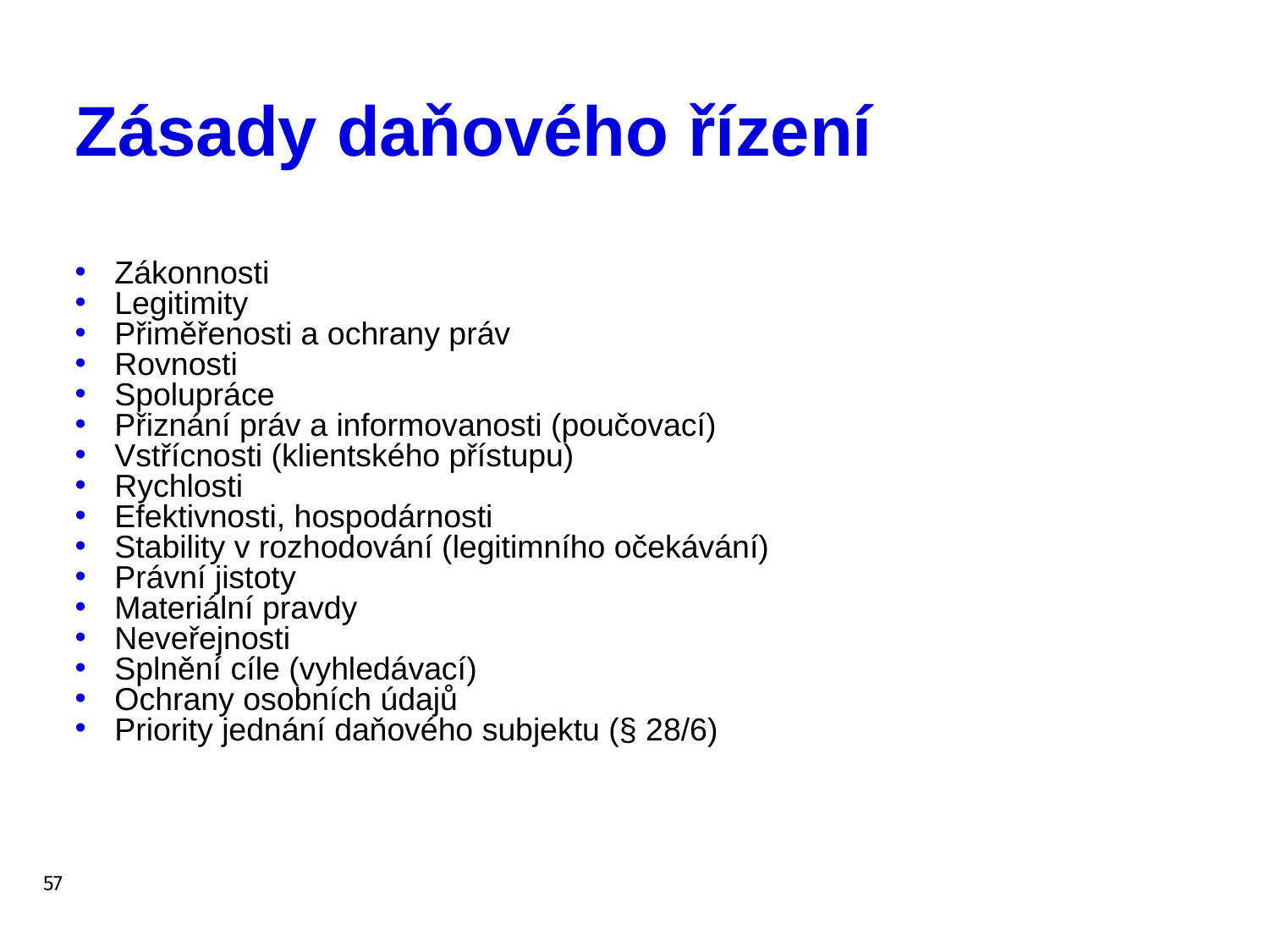

# Zásady daňového řízení
Zákonnosti
Legitimity
Přiměřenosti a ochrany práv
Rovnosti
Spolupráce
Přiznání práv a informovanosti (poučovací)
Vstřícnosti (klientského přístupu)
Rychlosti
Efektivnosti, hospodárnosti
Stability v rozhodování (legitimního očekávání)
Právní jistoty
Materiální pravdy
Neveřejnosti
Splnění cíle (vyhledávací)
Ochrany osobních údajů
Priority jednání daňového subjektu (§ 28/6)

57